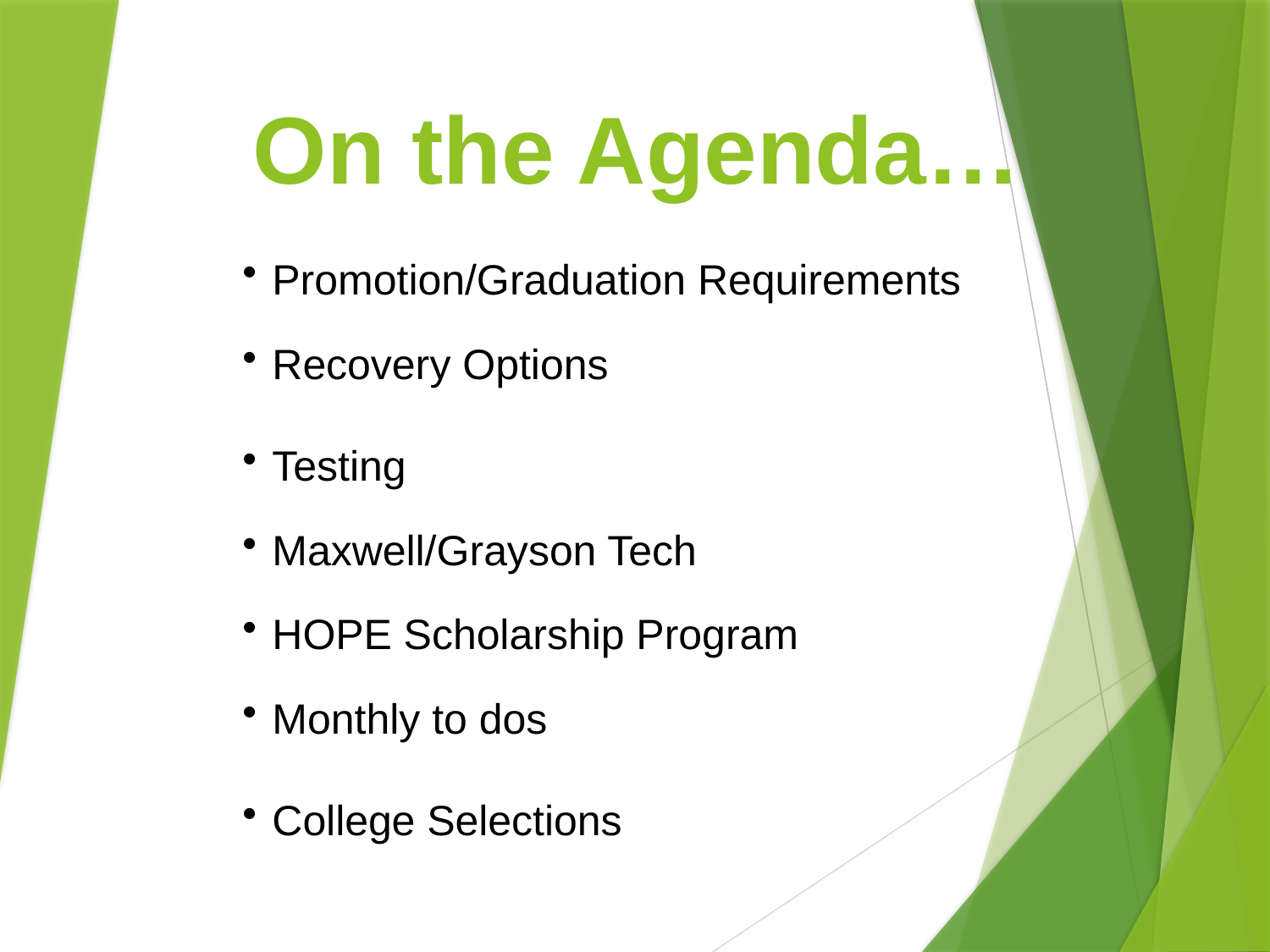

# On the Agenda…
Promotion/Graduation Requirements

Recovery Options

Testing

Maxwell/Grayson Tech

HOPE Scholarship Program

Monthly to dos

College Selections